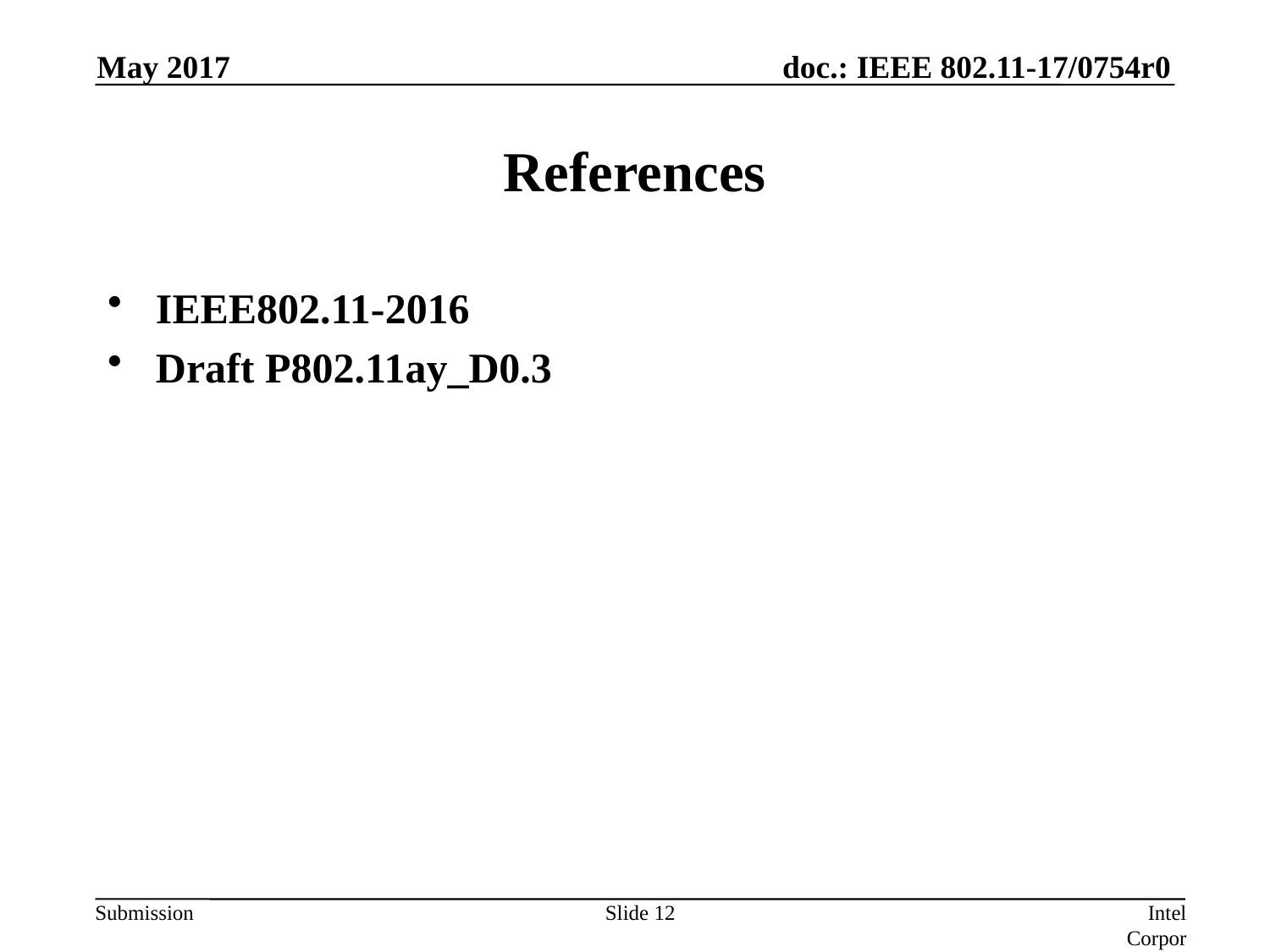

May 2017
# References
IEEE802.11-2016
Draft P802.11ay_D0.3
Slide 12
Intel Corporation